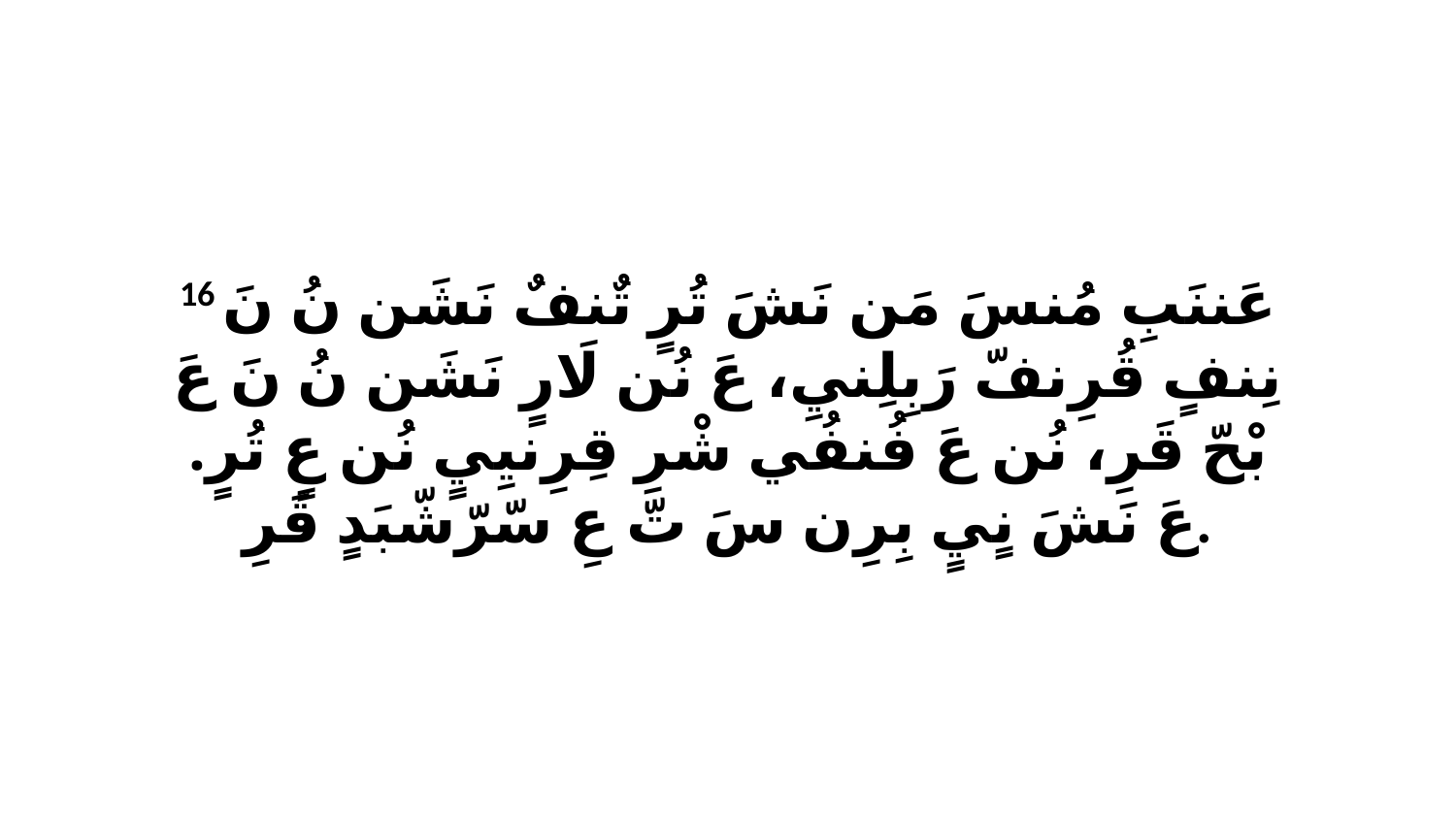

16 عَننَبِ مُنسَ مَن نَشَ تُرٍ تٌنفٌ نَشَن نُ نَ نِنفٍ قُرِنفّ رَبِلِنيِ، عَ نُن لَارٍ نَشَن نُ نَ عَ بْحّ قَرِ، نُن عَ فُنفُي شْرِ قِرِنيِيٍ نُن عٍ تُرٍ. عَ نَشَ نٍيٍ بِرِن سَ تّ عِ سّرّشّبَدٍ قَرِ.